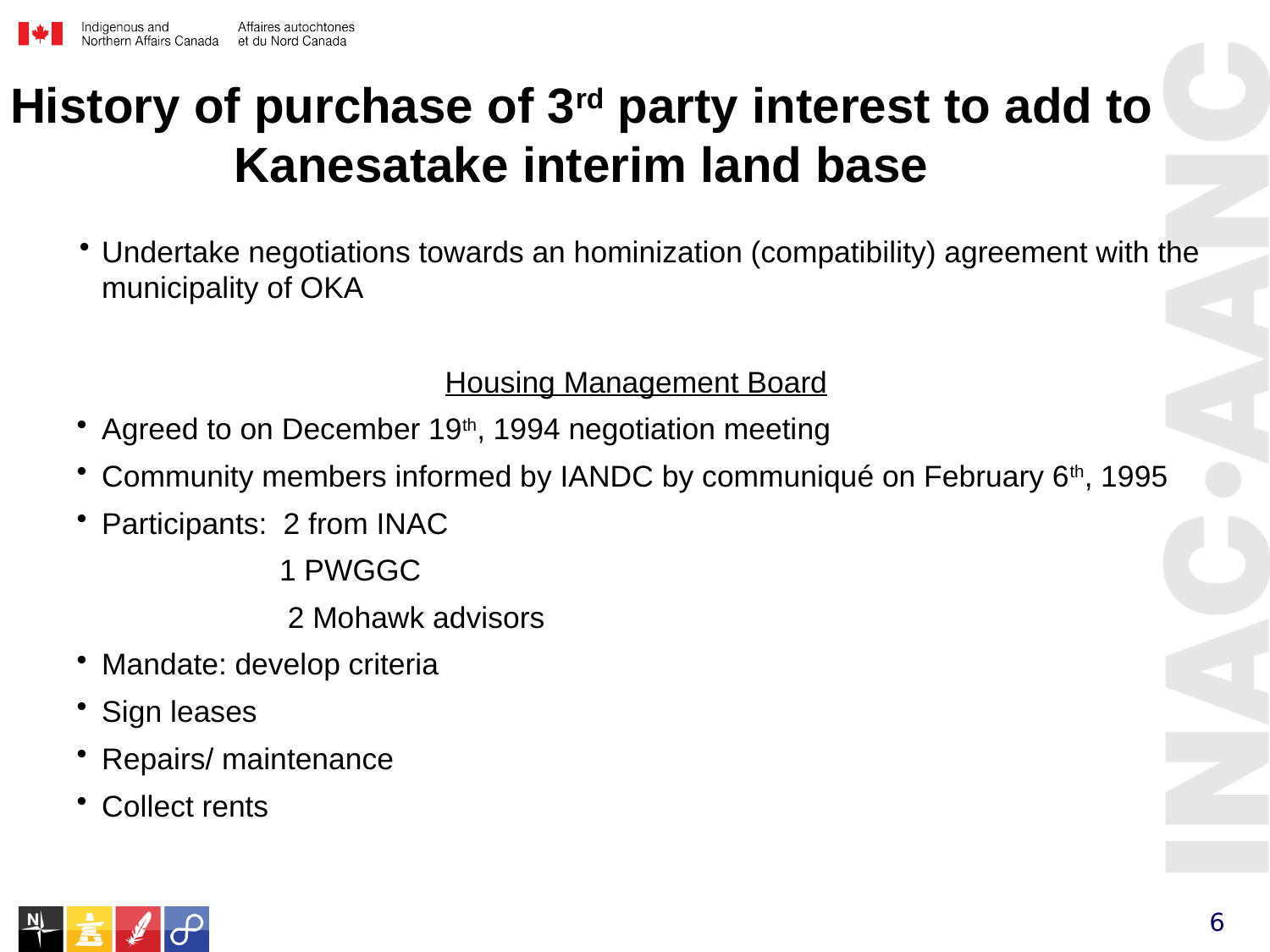

History of purchase of 3rd party interest to add to Kanesatake interim land base
Undertake negotiations towards an hominization (compatibility) agreement with the municipality of OKA

Housing Management Board
Agreed to on December 19th, 1994 negotiation meeting
Community members informed by IANDC by communiqué on February 6th, 1995
Participants:  2 from INAC
                          1 PWGGC
                           2 Mohawk advisors
Mandate: develop criteria
Sign leases
Repairs/ maintenance
Collect rents
6